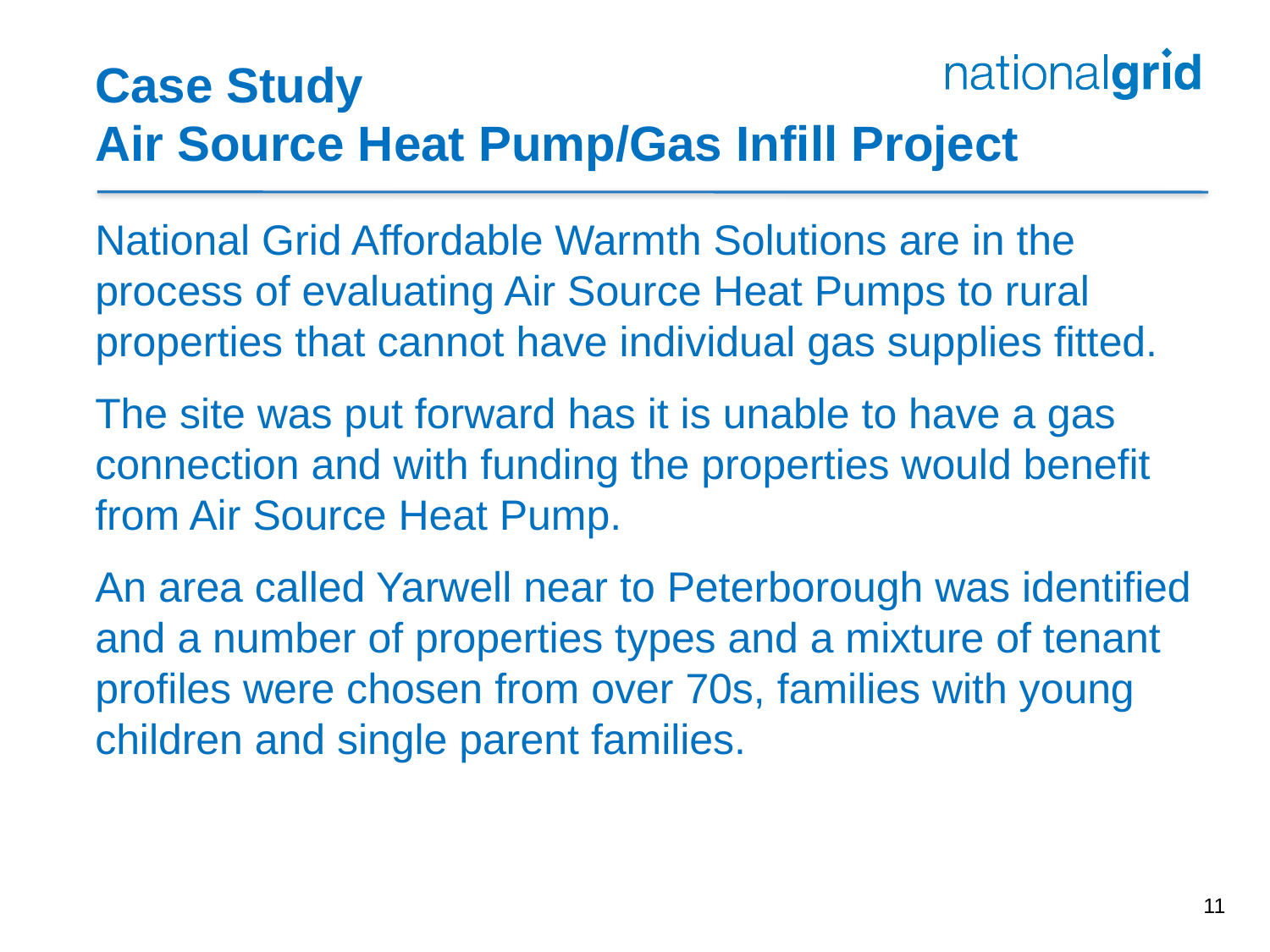

# Case Study Air Source Heat Pump/Gas Infill Project
National Grid Affordable Warmth Solutions are in the process of evaluating Air Source Heat Pumps to rural properties that cannot have individual gas supplies fitted.
The site was put forward has it is unable to have a gas connection and with funding the properties would benefit from Air Source Heat Pump.
An area called Yarwell near to Peterborough was identified and a number of properties types and a mixture of tenant profiles were chosen from over 70s, families with young children and single parent families.

11